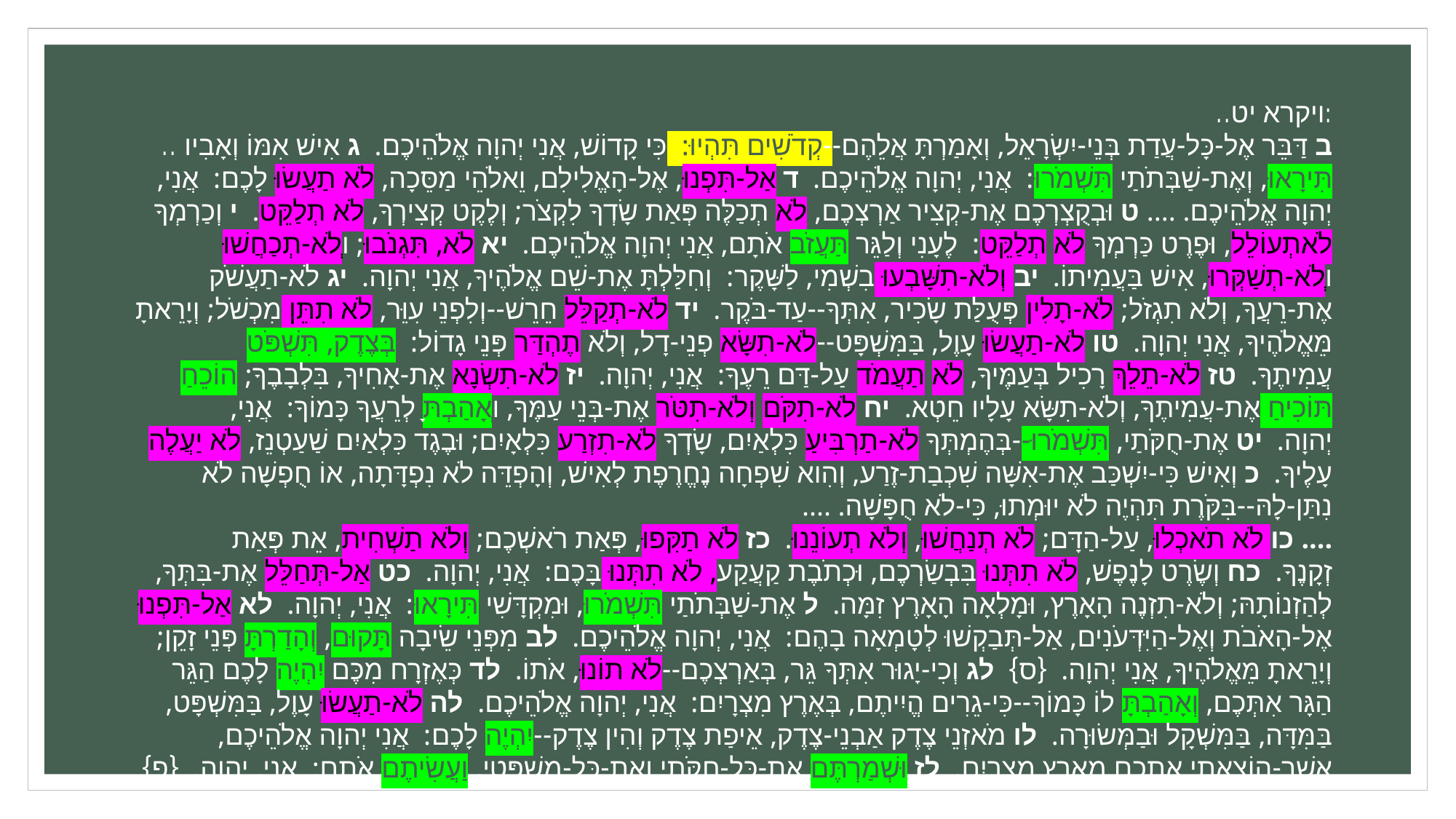

..ויקרא יט:
.. ב דַּבֵּר אֶל-כָּל-עֲדַת בְּנֵי-יִשְׂרָאֵל, וְאָמַרְתָּ אֲלֵהֶם--קְדֹשִׁים תִּהְיוּ:  כִּי קָדוֹשׁ, אֲנִי יְהוָה אֱלֹהֵיכֶם.  ג אִישׁ אִמּוֹ וְאָבִיו תִּירָאוּ, וְאֶת-שַׁבְּתֹתַי תִּשְׁמֹרוּ:  אֲנִי, יְהוָה אֱלֹהֵיכֶם.  ד אַל-תִּפְנוּ, אֶל-הָאֱלִילִם, וֵאלֹהֵי מַסֵּכָה, לֹא תַעֲשׂוּ לָכֶם:  אֲנִי, יְהוָה אֱלֹהֵיכֶם. .... ט וּבְקֻצְרְכֶם אֶת-קְצִיר אַרְצְכֶם, לֹא תְכַלֶּה פְּאַת שָׂדְךָ לִקְצֹר; וְלֶקֶט קְצִירְךָ, לֹא תְלַקֵּט.  י וְכַרְמְךָ לֹאתְעוֹלֵל, וּפֶרֶט כַּרְמְךָ לֹא תְלַקֵּט:  לֶעָנִי וְלַגֵּר תַּעֲזֹב אֹתָם, אֲנִי יְהוָה אֱלֹהֵיכֶם.  יא לֹא, תִּגְנֹבוּ; וְלֹא-תְכַחֲשׁוּ וְלֹא-תְשַׁקְּרוּ, אִישׁ בַּעֲמִיתוֹ.  יב וְלֹא-תִשָּׁבְעוּ בִשְׁמִי, לַשָּׁקֶר:  וְחִלַּלְתָּ אֶת-שֵׁם אֱלֹהֶיךָ, אֲנִי יְהוָה.  יג לֹא-תַעֲשֹׁק אֶת-רֵעֲךָ, וְלֹא תִגְזֹל; לֹא-תָלִין פְּעֻלַּת שָׂכִיר, אִתְּךָ--עַד-בֹּקֶר.  יד לֹא-תְקַלֵּל חֵרֵשׁ--וְלִפְנֵי עִוֵּר, לֹא תִתֵּן מִכְשֹׁל; וְיָרֵאתָ מֵּאֱלֹהֶיךָ, אֲנִי יְהוָה.  טו לֹא-תַעֲשׂוּ עָוֶל, בַּמִּשְׁפָּט--לֹא-תִשָּׂא פְנֵי-דָל, וְלֹא תֶהְדַּר פְּנֵי גָדוֹל:  בְּצֶדֶק, תִּשְׁפֹּט עֲמִיתֶךָ.  טז לֹא-תֵלֵךְ רָכִיל בְּעַמֶּיךָ, לֹא תַעֲמֹד עַל-דַּם רֵעֶךָ:  אֲנִי, יְהוָה.  יז לֹא-תִשְׂנָא אֶת-אָחִיךָ, בִּלְבָבֶךָ; הוֹכֵחַ תּוֹכִיחַ אֶת-עֲמִיתֶךָ, וְלֹא-תִשָּׂא עָלָיו חֵטְא.  יח לֹא-תִקֹּם וְלֹא-תִטֹּר אֶת-בְּנֵי עַמֶּךָ, וְאָהַבְתָּ לְרֵעֲךָ כָּמוֹךָ:  אֲנִי, יְהוָה.  יט אֶת-חֻקֹּתַי, תִּשְׁמֹרוּ--בְּהֶמְתְּךָ לֹא-תַרְבִּיעַ כִּלְאַיִם, שָׂדְךָ לֹא-תִזְרַע כִּלְאָיִם; וּבֶגֶד כִּלְאַיִם שַׁעַטְנֵז, לֹא יַעֲלֶה עָלֶיךָ.  כ וְאִישׁ כִּי-יִשְׁכַּב אֶת-אִשָּׁה שִׁכְבַת-זֶרַע, וְהִוא שִׁפְחָה נֶחֱרֶפֶת לְאִישׁ, וְהָפְדֵּה לֹא נִפְדָּתָה, אוֹ חֻפְשָׁה לֹא נִתַּן-לָהּ--בִּקֹּרֶת תִּהְיֶה לֹא יוּמְתוּ, כִּי-לֹא חֻפָּשָׁה. ....
.... כו לֹא תֹאכְלוּ, עַל-הַדָּם; לֹא תְנַחֲשׁוּ, וְלֹא תְעוֹנֵנוּ.  כז לֹא תַקִּפוּ, פְּאַת רֹאשְׁכֶם; וְלֹא תַשְׁחִית, אֵת פְּאַת זְקָנֶךָ.  כח וְשֶׂרֶט לָנֶפֶשׁ, לֹא תִתְּנוּ בִּבְשַׂרְכֶם, וּכְתֹבֶת קַעֲקַע, לֹא תִתְּנוּ בָּכֶם:  אֲנִי, יְהוָה.  כט אַל-תְּחַלֵּל אֶת-בִּתְּךָ, לְהַזְנוֹתָהּ; וְלֹא-תִזְנֶה הָאָרֶץ, וּמָלְאָה הָאָרֶץ זִמָּה.  ל אֶת-שַׁבְּתֹתַי תִּשְׁמֹרוּ, וּמִקְדָּשִׁי תִּירָאוּ:  אֲנִי, יְהוָה.  לא אַל-תִּפְנוּ אֶל-הָאֹבֹת וְאֶל-הַיִּדְּעֹנִים, אַל-תְּבַקְשׁוּ לְטָמְאָה בָהֶם:  אֲנִי, יְהוָה אֱלֹהֵיכֶם.  לב מִפְּנֵי שֵׂיבָה תָּקוּם, וְהָדַרְתָּ פְּנֵי זָקֵן; וְיָרֵאתָ מֵּאֱלֹהֶיךָ, אֲנִי יְהוָה.  {ס}  לג וְכִי-יָגוּר אִתְּךָ גֵּר, בְּאַרְצְכֶם--לֹא תוֹנוּ, אֹתוֹ.  לד כְּאֶזְרָח מִכֶּם יִהְיֶה לָכֶם הַגֵּר הַגָּר אִתְּכֶם, וְאָהַבְתָּ לוֹ כָּמוֹךָ--כִּי-גֵרִים הֱיִיתֶם, בְּאֶרֶץ מִצְרָיִם:  אֲנִי, יְהוָה אֱלֹהֵיכֶם.  לה לֹא-תַעֲשׂוּ עָוֶל, בַּמִּשְׁפָּט, בַּמִּדָּה, בַּמִּשְׁקָל וּבַמְּשׂוּרָה.  לו מֹאזְנֵי צֶדֶק אַבְנֵי-צֶדֶק, אֵיפַת צֶדֶק וְהִין צֶדֶק--יִהְיֶה לָכֶם:  אֲנִי יְהוָה אֱלֹהֵיכֶם, אֲשֶׁר-הוֹצֵאתִי אֶתְכֶם מֵאֶרֶץ מִצְרָיִם.  לז וּשְׁמַרְתֶּם אֶת-כָּל-חֻקֹּתַי וְאֶת-כָּל-מִשְׁפָּטַי, וַעֲשִׂיתֶם אֹתָם:  אֲנִי, יְהוָה.  {פ}